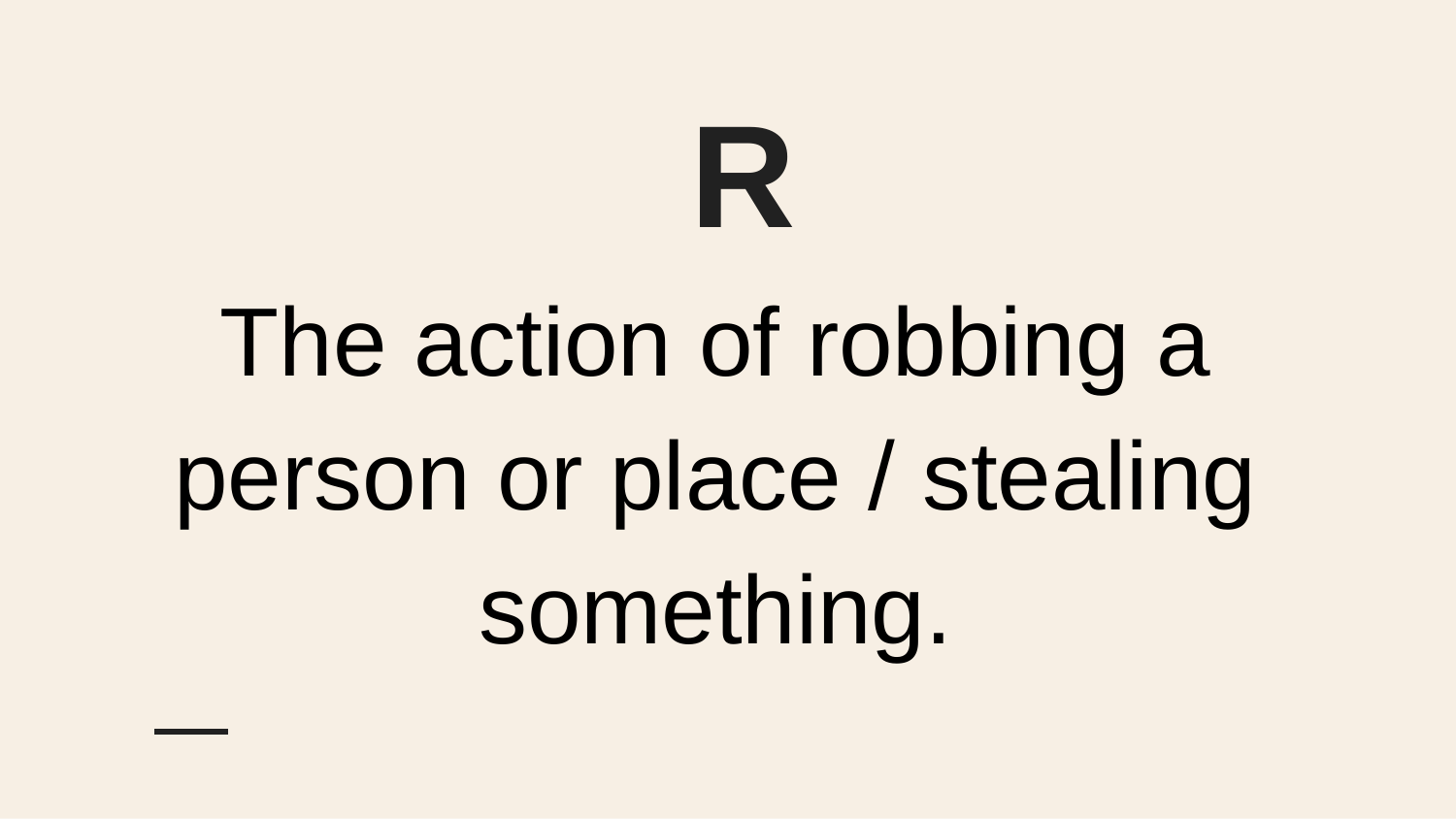

# R
The action of robbing a person or place / stealing something.